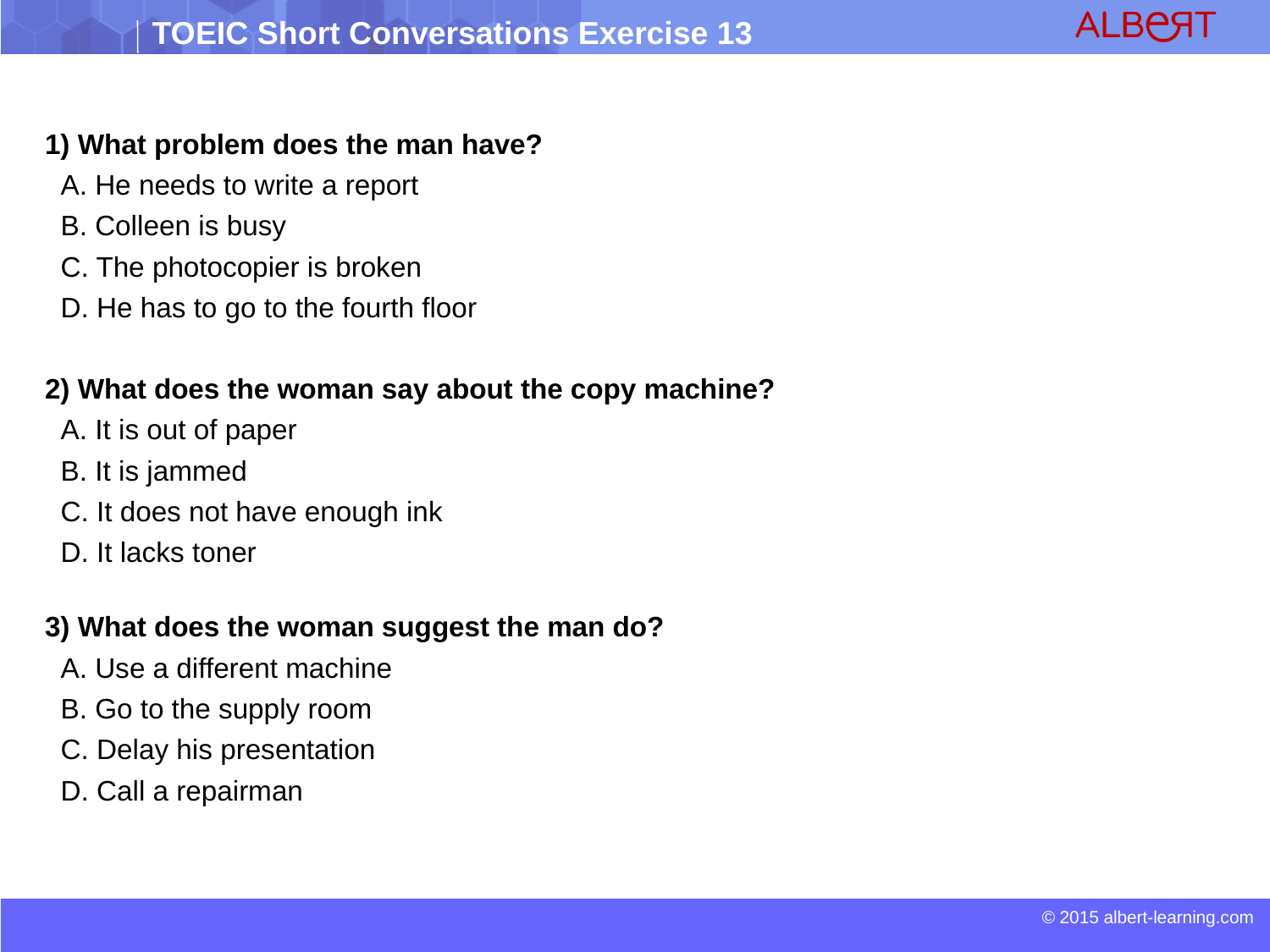

1) What problem does the man have?
  A. He needs to write a report
  B. Colleen is busy
  C. The photocopier is broken
  D. He has to go to the fourth floor

2) What does the woman say about the copy machine?
  A. It is out of paper
  B. It is jammed
  C. It does not have enough ink
  D. It lacks toner
3) What does the woman suggest the man do?
  A. Use a different machine
  B. Go to the supply room
  C. Delay his presentation
  D. Call a repairman